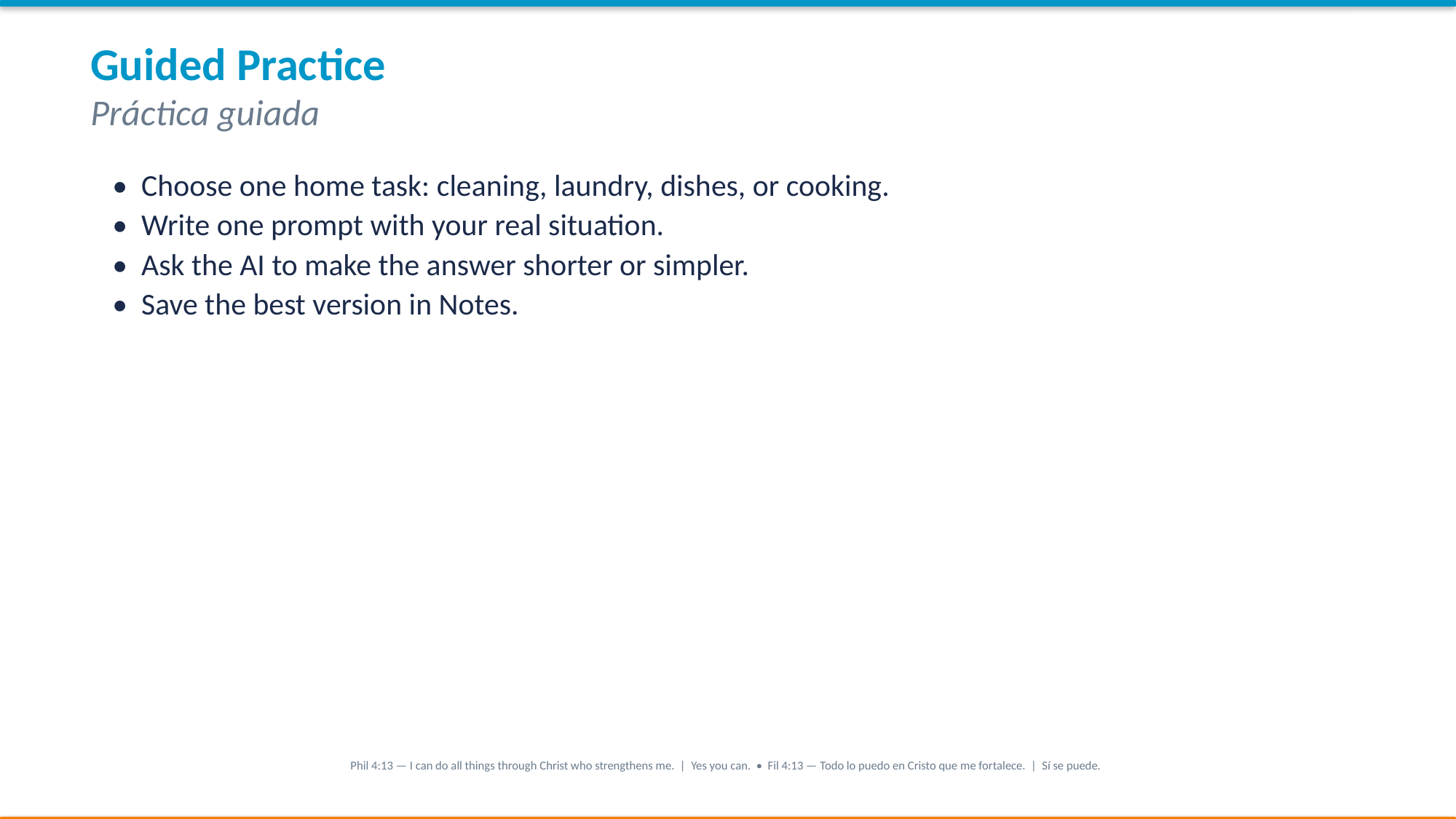

Guided Practice
Práctica guiada
•  Choose one home task: cleaning, laundry, dishes, or cooking.
•  Write one prompt with your real situation.
•  Ask the AI to make the answer shorter or simpler.
•  Save the best version in Notes.
Phil 4:13 — I can do all things through Christ who strengthens me.  |  Yes you can.  •  Fil 4:13 — Todo lo puedo en Cristo que me fortalece.  |  Sí se puede.